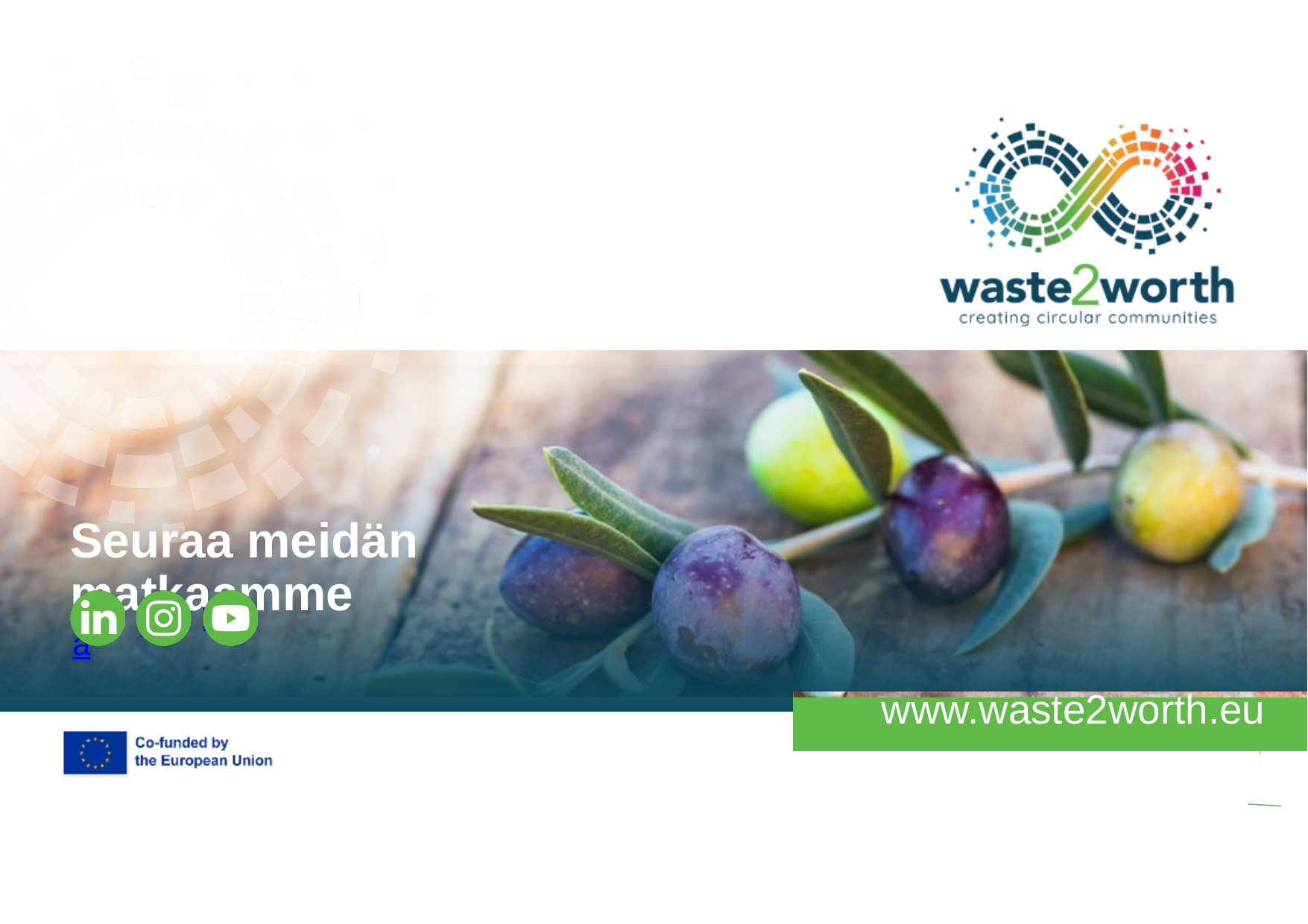

Seuraa meidän matkaamme

että

sisään

yt

www.waste2worth.eu